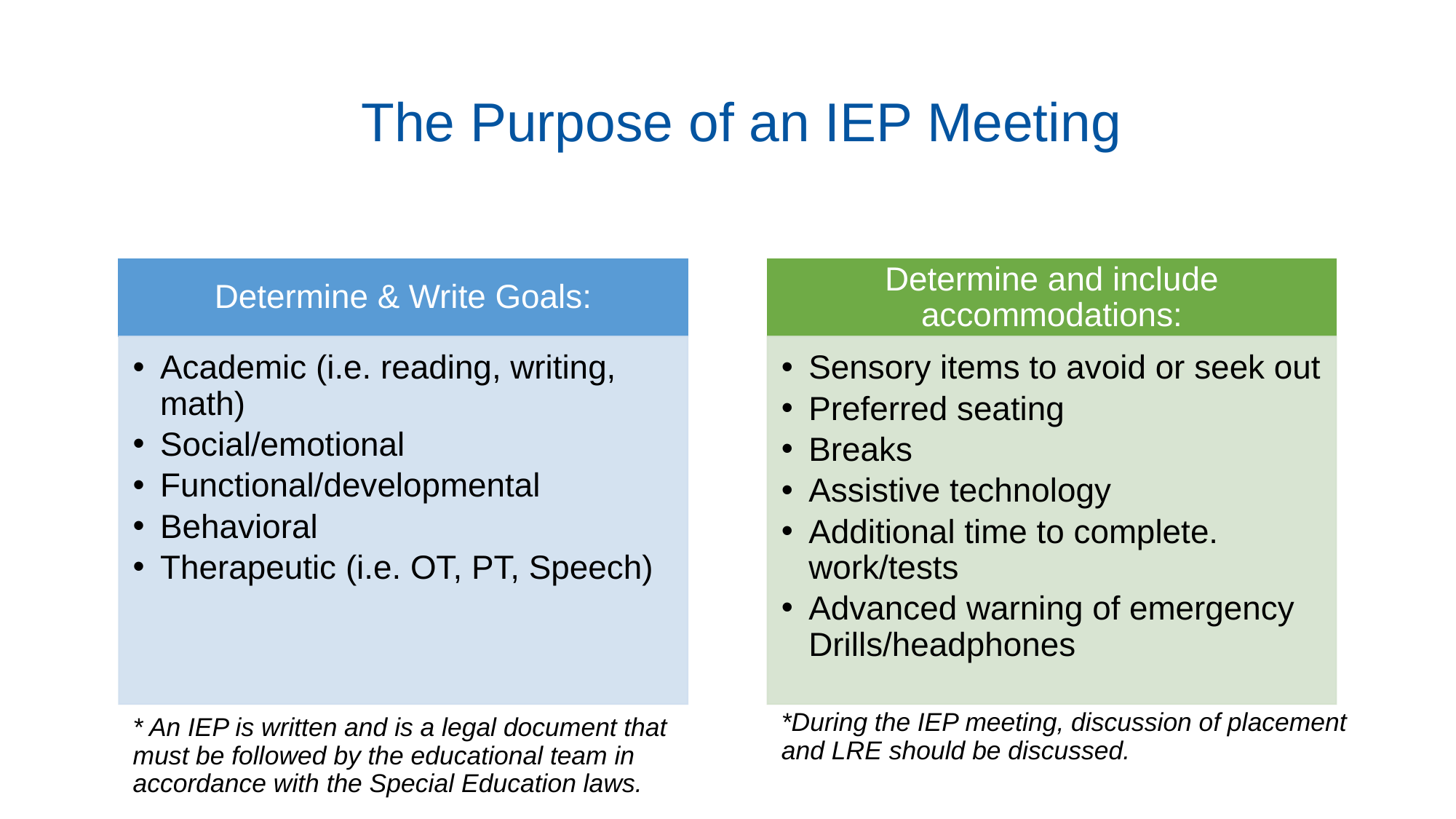

The Purpose of an IEP Meeting

Determine & Write Goals:

Determine and include accommodations:

Academic (i.e. reading, writing, math)
Social/emotional
Functional/developmental
Behavioral
Therapeutic (i.e. OT, PT, Speech)

* An IEP is written and is a legal document that must be followed by the educational team in accordance with the Special Education laws.

Sensory items to avoid or seek out
Preferred seating
Breaks
Assistive technology
Additional time to complete. work/tests
Advanced warning of emergency Drills/headphones

*During the IEP meeting, discussion of placement and LRE should be discussed.